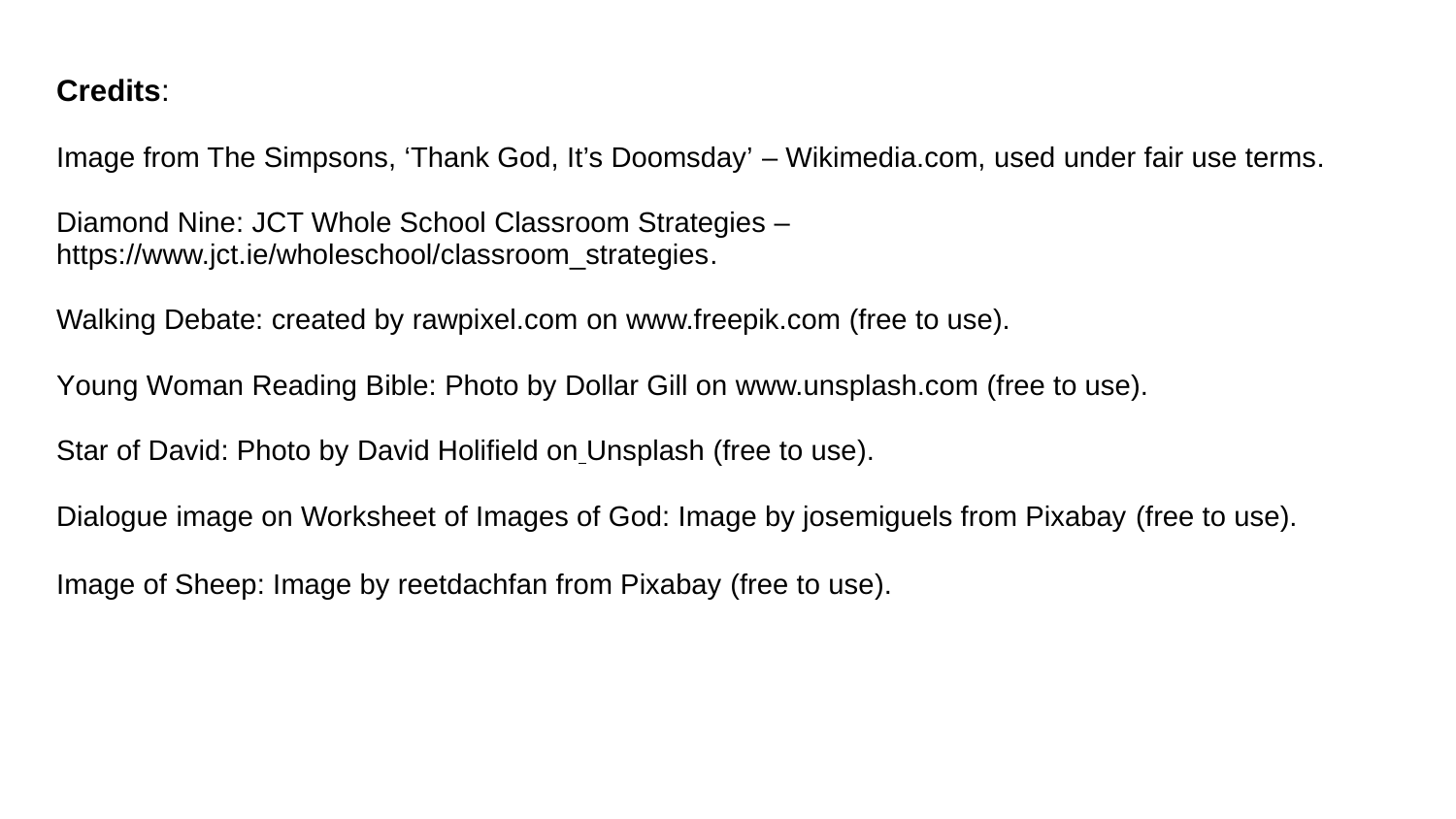

Credits:

Image from The Simpsons, ‘Thank God, It’s Doomsday’ – Wikimedia.com, used under fair use terms.

Diamond Nine: JCT Whole School Classroom Strategies – https://www.jct.ie/wholeschool/classroom_strategies.

Walking Debate: created by rawpixel.com on www.freepik.com (free to use).

Young Woman Reading Bible: Photo by Dollar Gill on www.unsplash.com (free to use).

Star of David: Photo by David Holifield on Unsplash (free to use).

Dialogue image on Worksheet of Images of God: Image by josemiguels from Pixabay (free to use).

Image of Sheep: Image by reetdachfan from Pixabay (free to use).